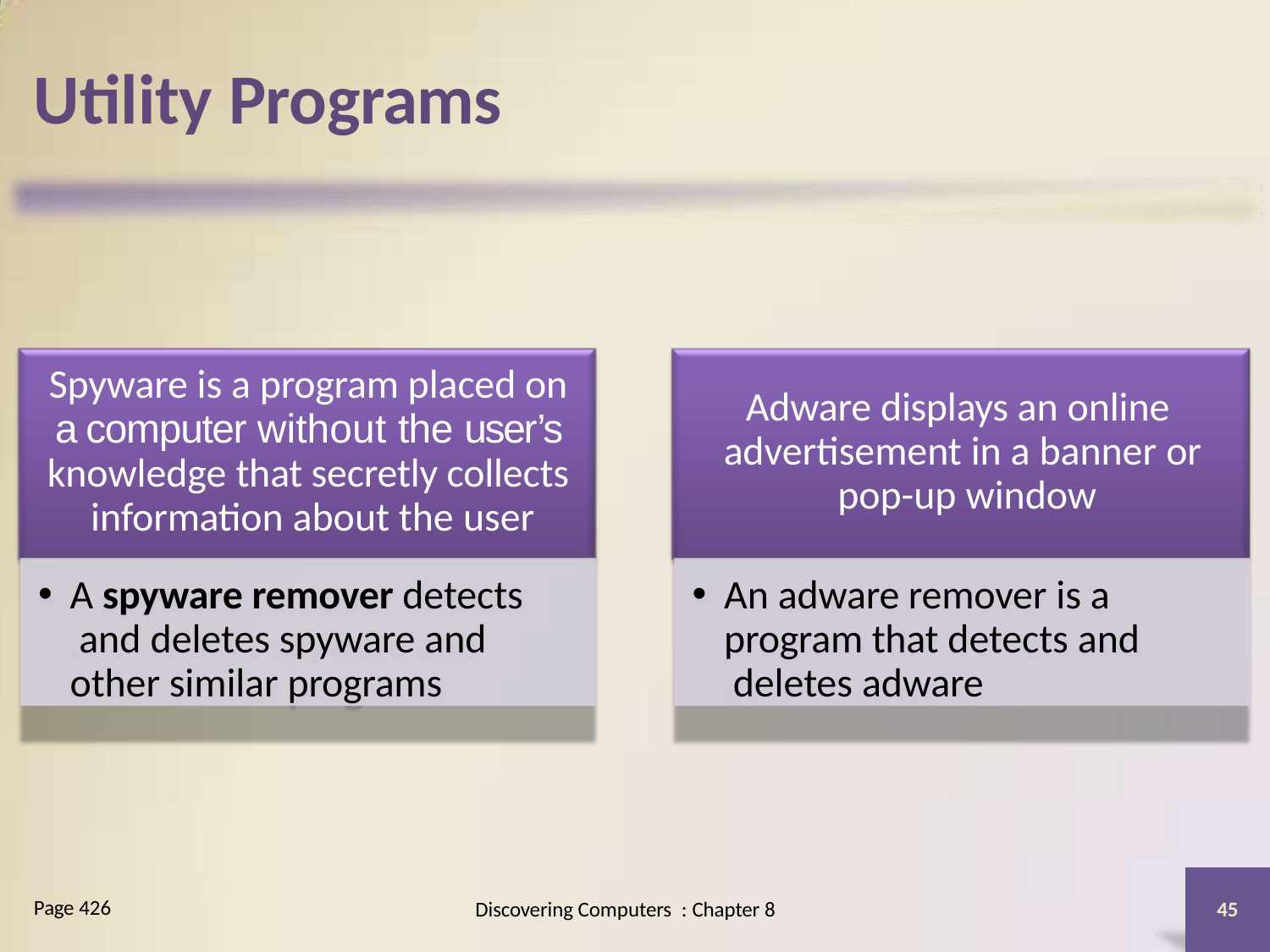

# Utility Programs

Spyware is a program placed on  a computer without the user’s  knowledge that secretly collects  information about the user
Adware displays an online  advertisement in a banner or  pop-up window

A spyware remover detects  and deletes spyware and  other similar programs
An adware remover is a  program that detects and  deletes adware
Page 426
Discovering Computers  : Chapter 8
45